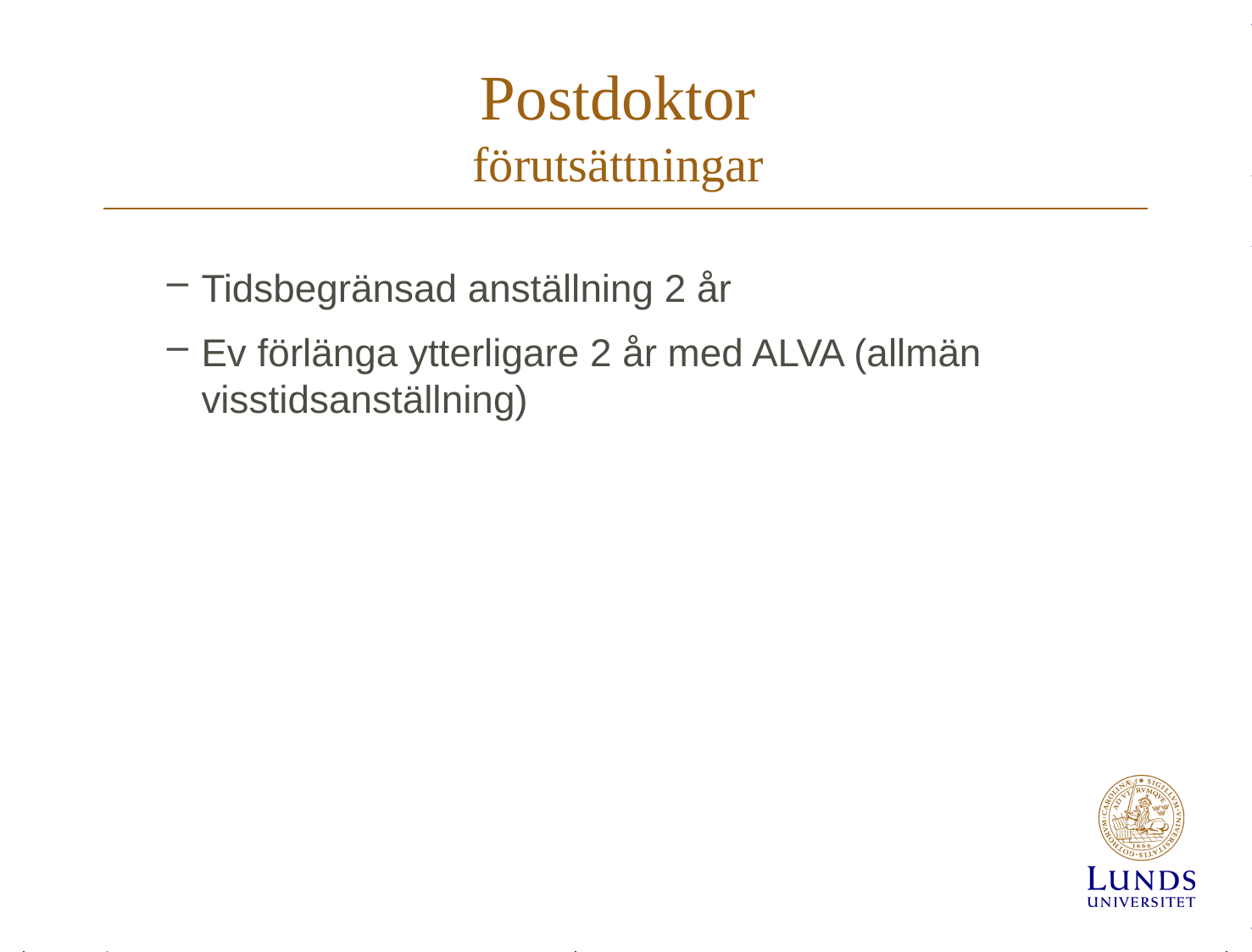

# Postdoktor förutsättningar
Tidsbegränsad anställning 2 år
Ev förlänga ytterligare 2 år med ALVA (allmän visstidsanställning)